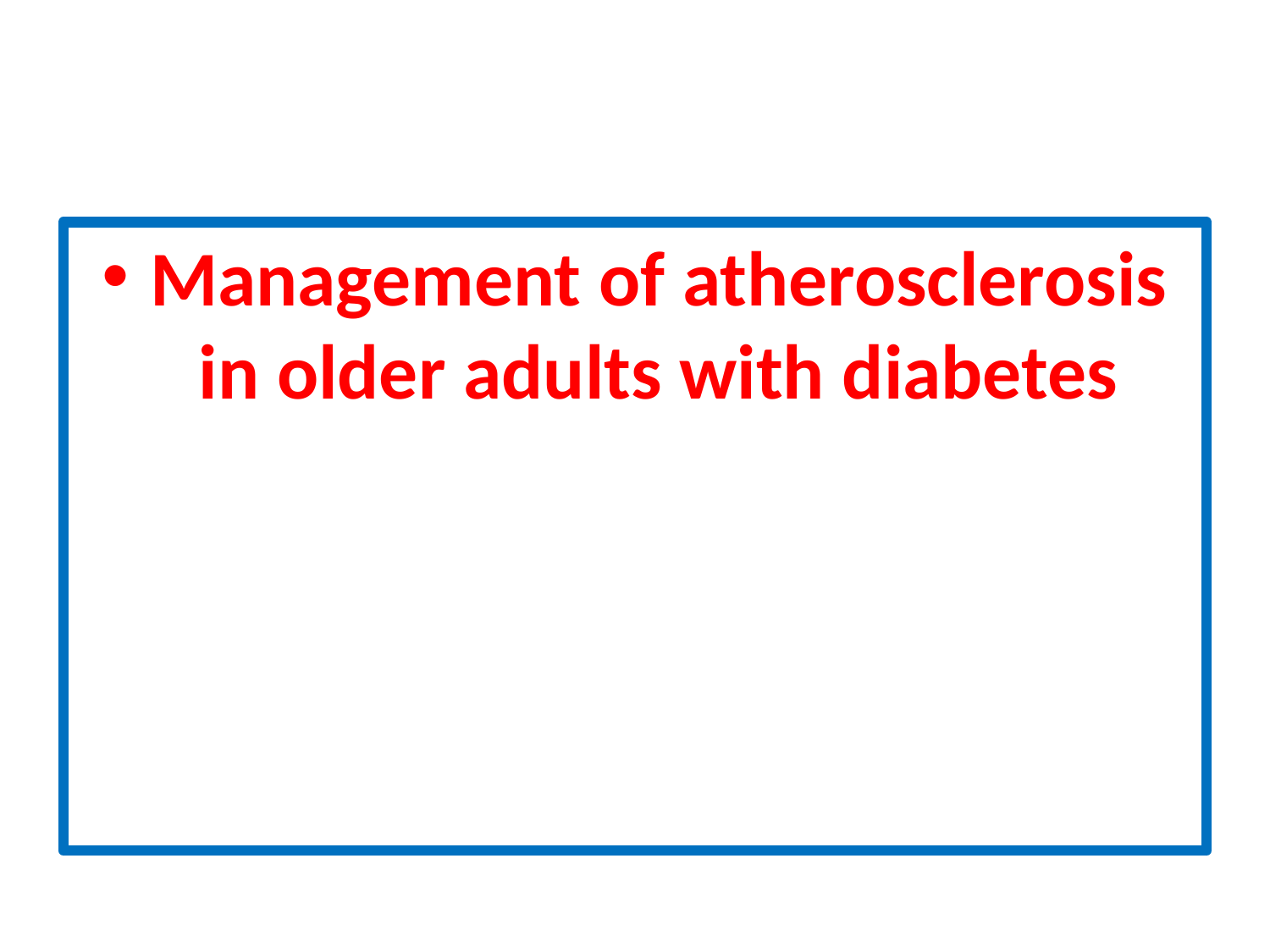

#
Management of atherosclerosis in older adults with diabetes